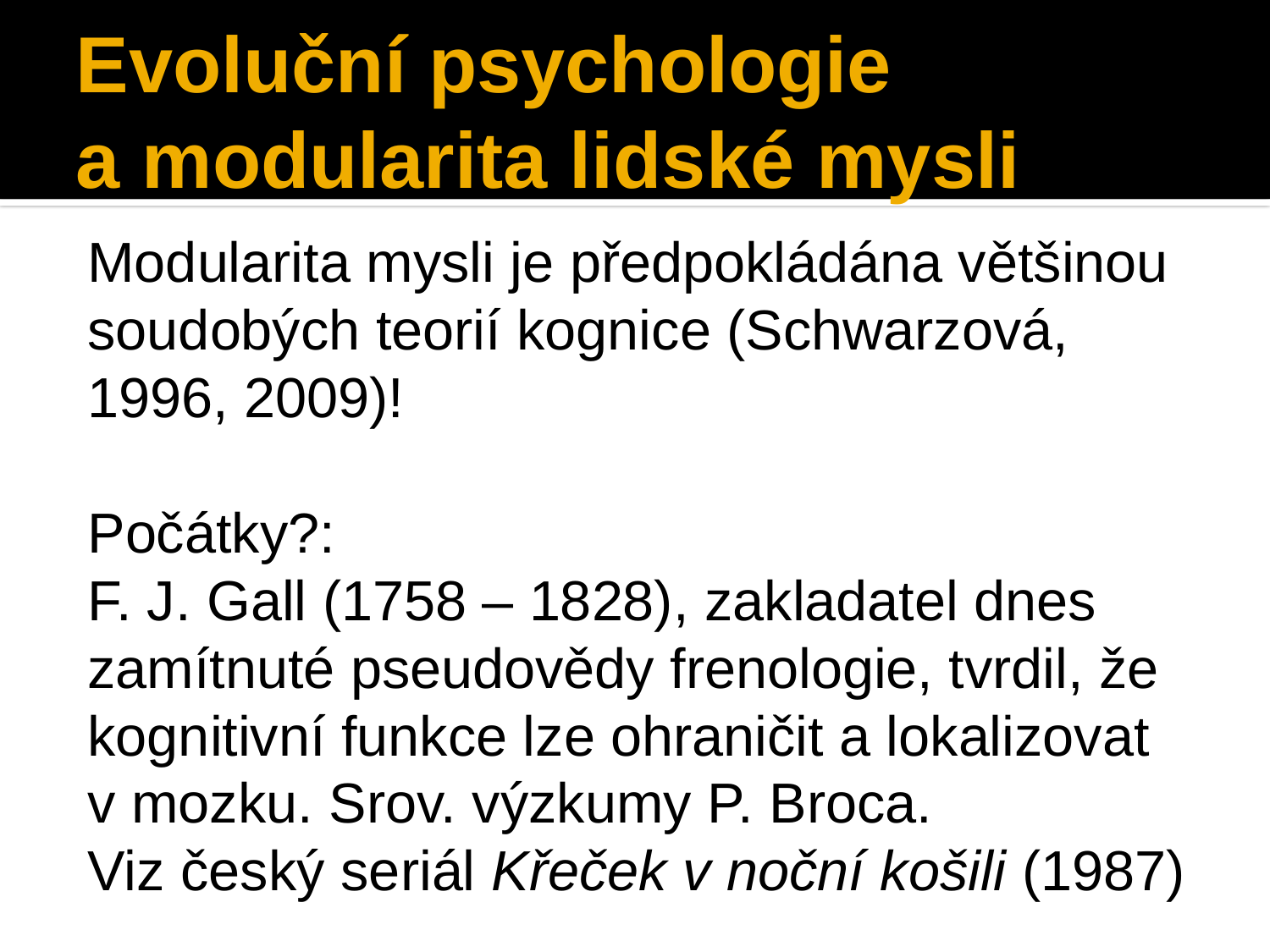

Evoluční psychologie
a modularita lidské mysli
Modularita mysli je předpokládána většinou soudobých teorií kognice (Schwarzová, 1996, 2009)!

Počátky?:
F. J. Gall (1758 – 1828), zakladatel dnes zamítnuté pseudovědy frenologie, tvrdil, že kognitivní funkce lze ohraničit a lokalizovat v mozku. Srov. výzkumy P. Broca.
Viz český seriál Křeček v noční košili (1987)